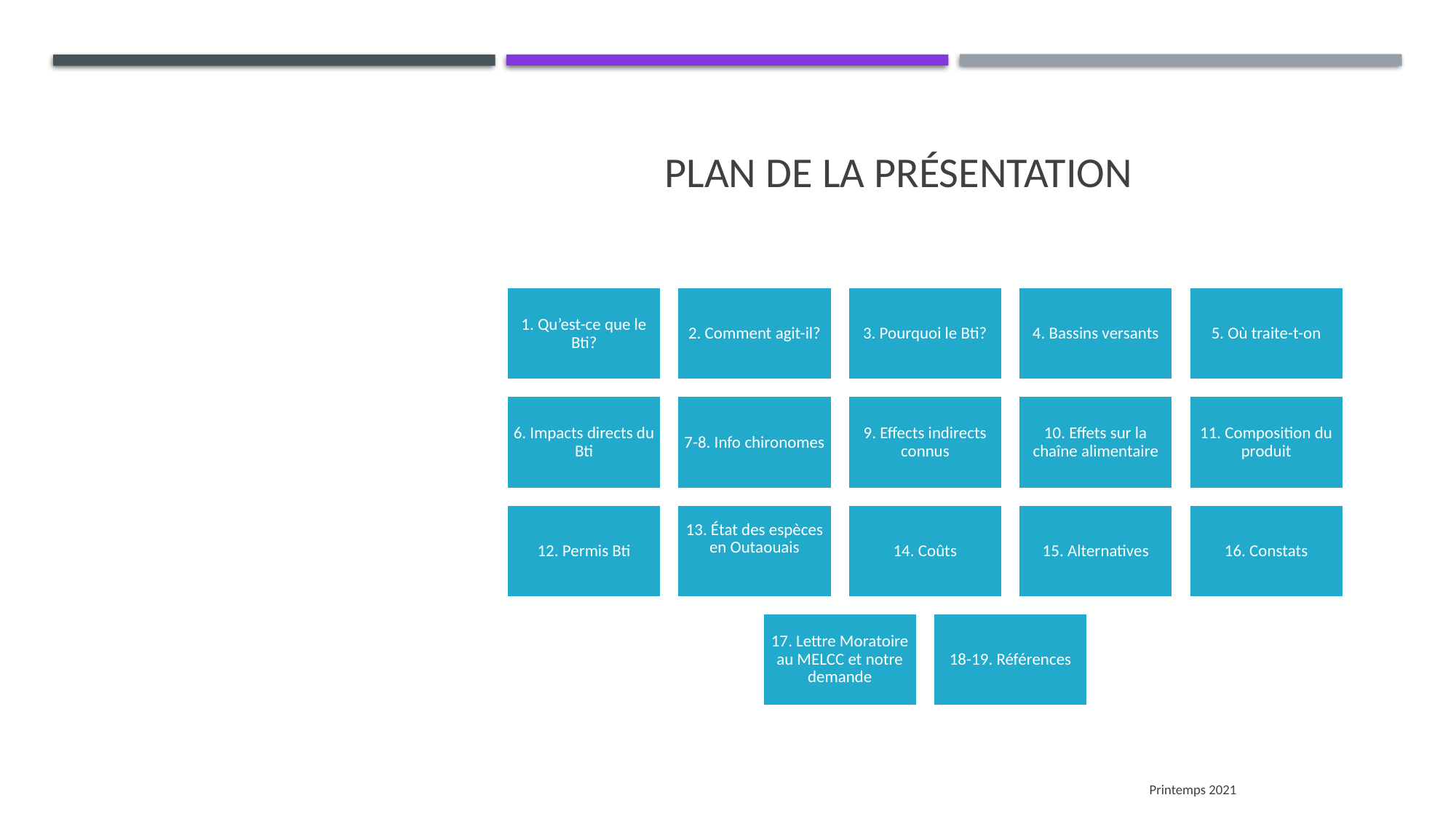

# Plan de la présentation
1. Qu’est-ce que le Bti?
2. Comment agit-il?
3. Pourquoi le Bti?
4. Bassins versants
5. Où traite-t-on
6. Impacts directs du Bti
7-8. Info chironomes
9. Effects indirects connus
10. Effets sur la chaîne alimentaire
11. Composition du produit
12. Permis Bti
13. État des espèces en Outaouais

14. Coûts
15. Alternatives
16. Constats
17. Lettre Moratoire au MELCC et notre demande
18-19. Références
Printemps 2021